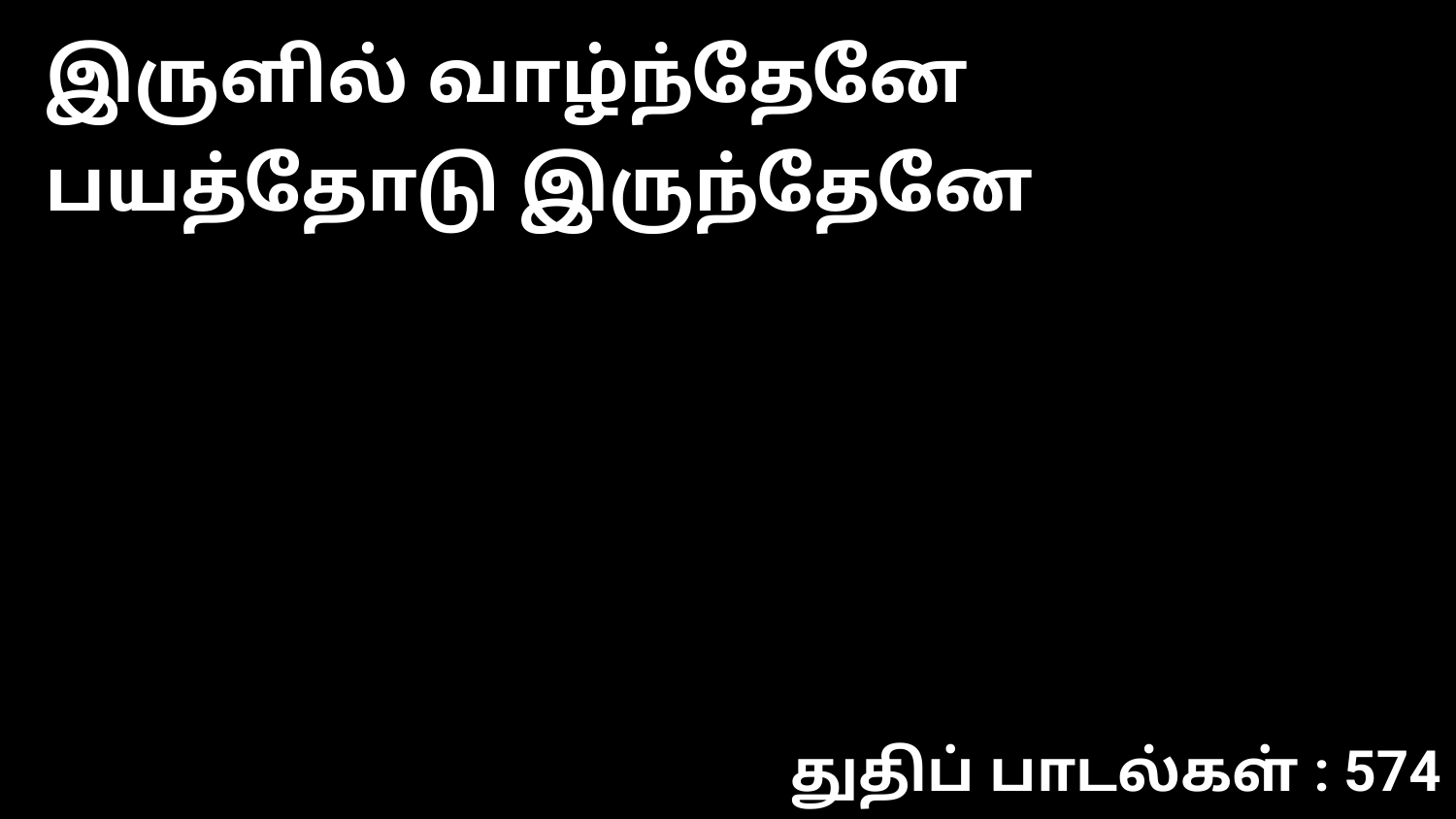

இருளில் வாழ்ந்தேனே பயத்தோடு இருந்தேனே
துதிப் பாடல்கள் : 574